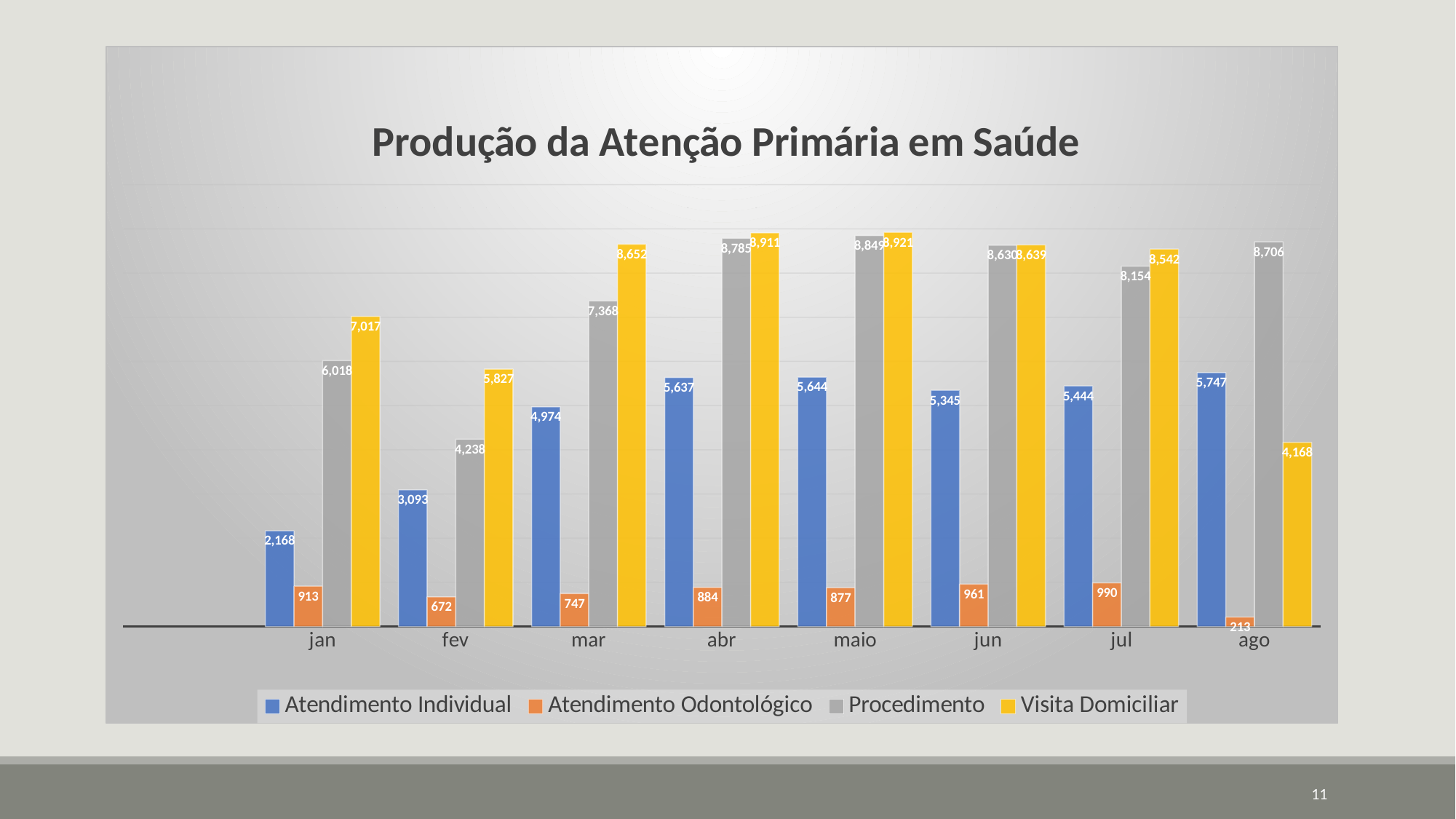

### Chart: Produção da Atenção Primária em Saúde

| Category | Atendimento Individual | Atendimento Odontológico | Procedimento | Visita Domiciliar |
|---|---|---|---|---|
|  | None | None | None | None |
| jan | 2168.0 | 913.0 | 6018.0 | 7017.0 |
| fev | 3093.0 | 672.0 | 4238.0 | 5827.0 |
| mar | 4974.0 | 747.0 | 7368.0 | 8652.0 |
| abr | 5637.0 | 884.0 | 8785.0 | 8911.0 |
| maio | 5644.0 | 877.0 | 8849.0 | 8921.0 |
| jun | 5345.0 | 961.0 | 8630.0 | 8639.0 |
| jul | 5444.0 | 990.0 | 8154.0 | 8542.0 |
| ago | 5747.0 | 213.0 | 8706.0 | 4168.0 |
11